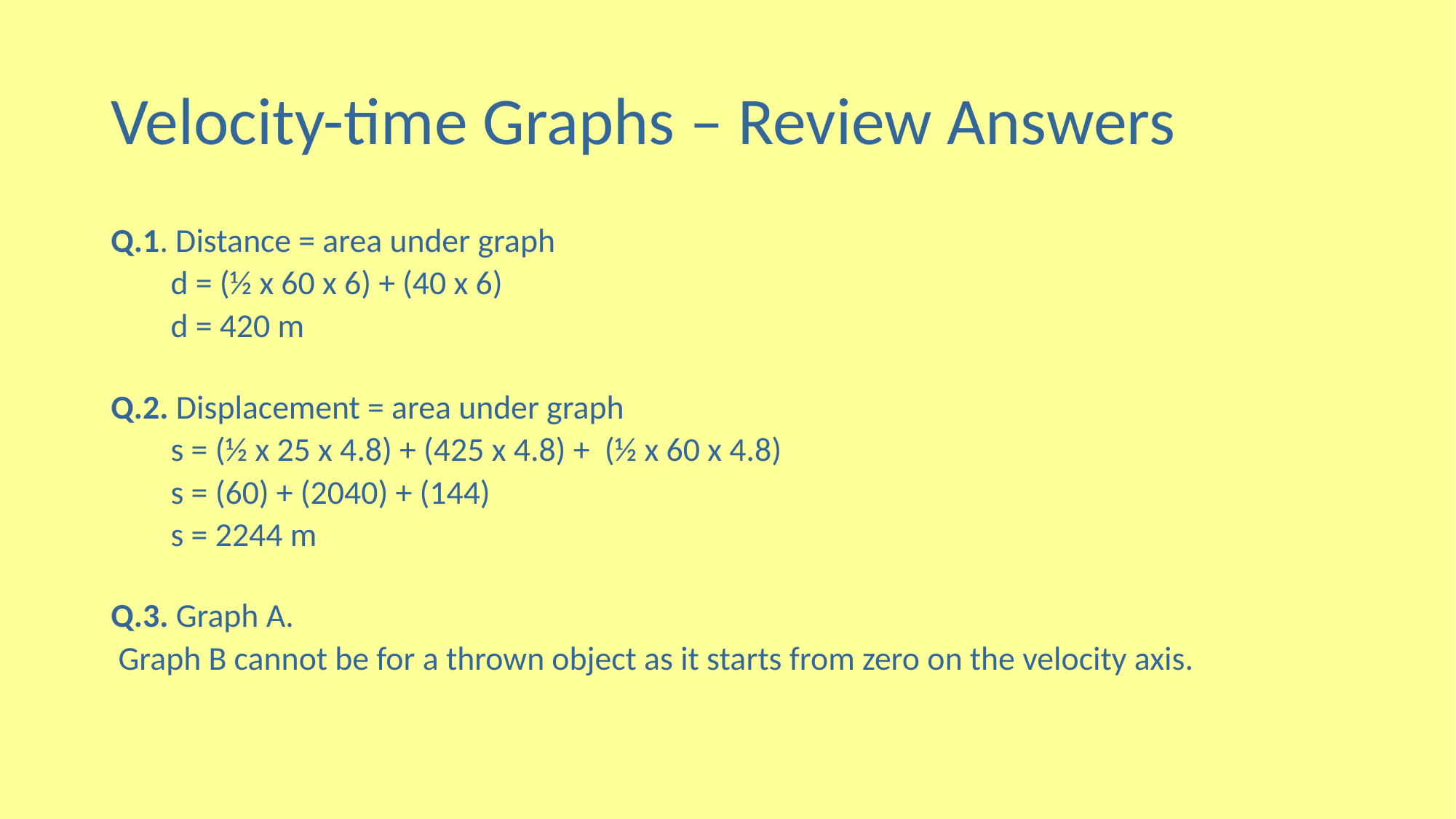

# Velocity-time Graphs – Review Answers
Q.1. Distance = area under graph
        d = (½ x 60 x 6) + (40 x 6)
        d = 420 m

Q.2. Displacement = area under graph
        s = (½ x 25 x 4.8) + (425 x 4.8) +  (½ x 60 x 4.8)
        s = (60) + (2040) + (144)
        s = 2244 m

Q.3. Graph A.
 Graph B cannot be for a thrown object as it starts from zero on the velocity axis.